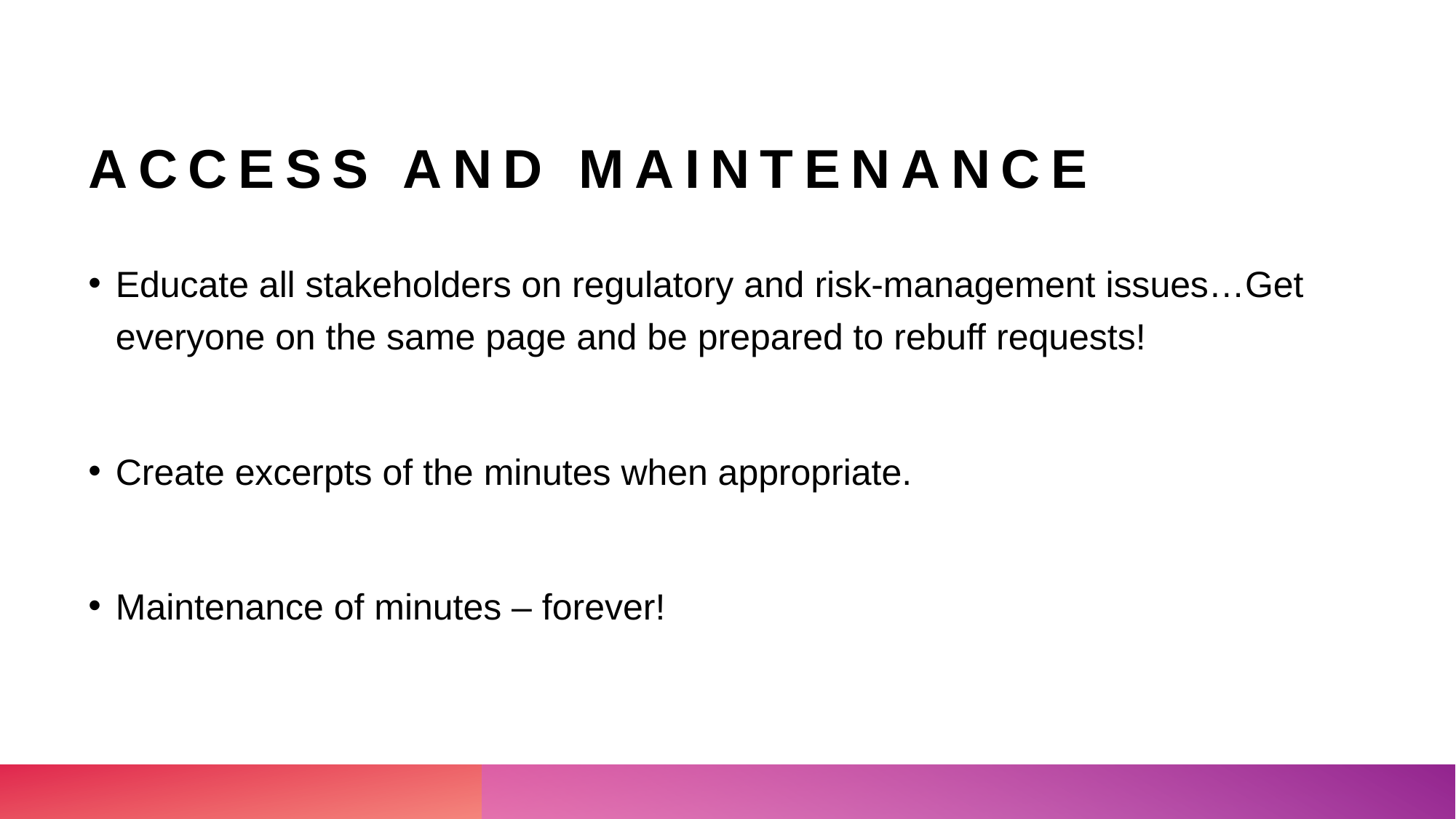

# Access and maintenance
Educate all stakeholders on regulatory and risk-management issues…Get everyone on the same page and be prepared to rebuff requests!

Create excerpts of the minutes when appropriate.

Maintenance of minutes – forever!